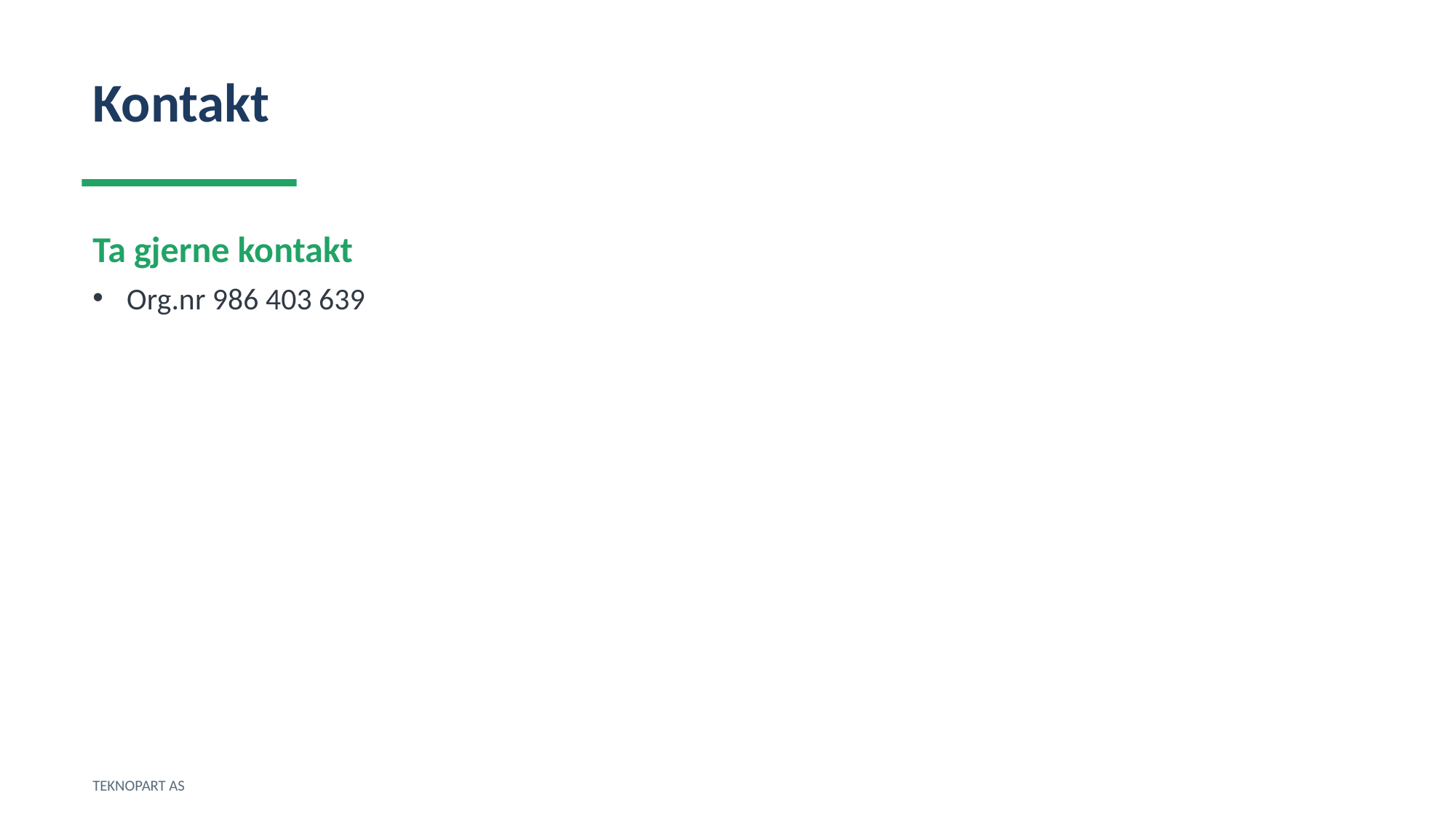

Kontakt

Ta gjerne kontakt
Org.nr 986 403 639
TEKNOPART AS